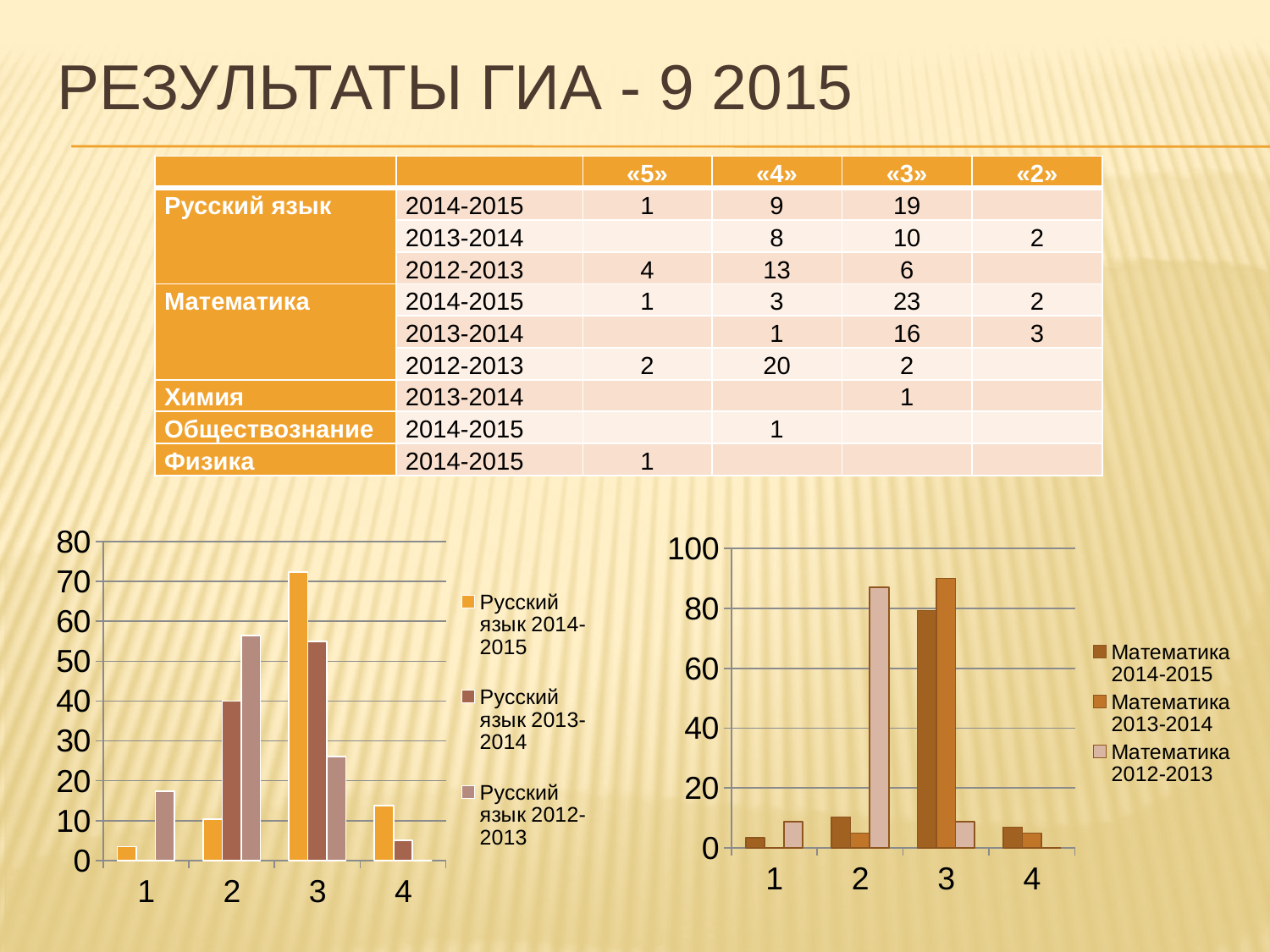

# Результаты ГИА - 9 2015
|  |  | «5» | «4» | «3» | «2» |
| --- | --- | --- | --- | --- | --- |
| Русский язык | 2014-2015 | 1 | 9 | 19 |  |
|  | 2013-2014 |  | 8 | 10 | 2 |
|  | 2012-2013 | 4 | 13 | 6 |  |
| Математика | 2014-2015 | 1 | 3 | 23 | 2 |
|  | 2013-2014 |  | 1 | 16 | 3 |
|  | 2012-2013 | 2 | 20 | 2 |  |
| Химия | 2013-2014 |  |  | 1 |  |
| Обществознание | 2014-2015 |  | 1 |  |  |
| Физика | 2014-2015 | 1 |  |  |  |

### Chart

| Category | Русский язык 2014-2015 | Русский язык 2013-2014 | Русский язык 2012-2013 |
|---|---|---|---|

### Chart

| Category | Математика 2014-2015 | Математика 2013-2014 | Математика 2012-2013 |
|---|---|---|---|